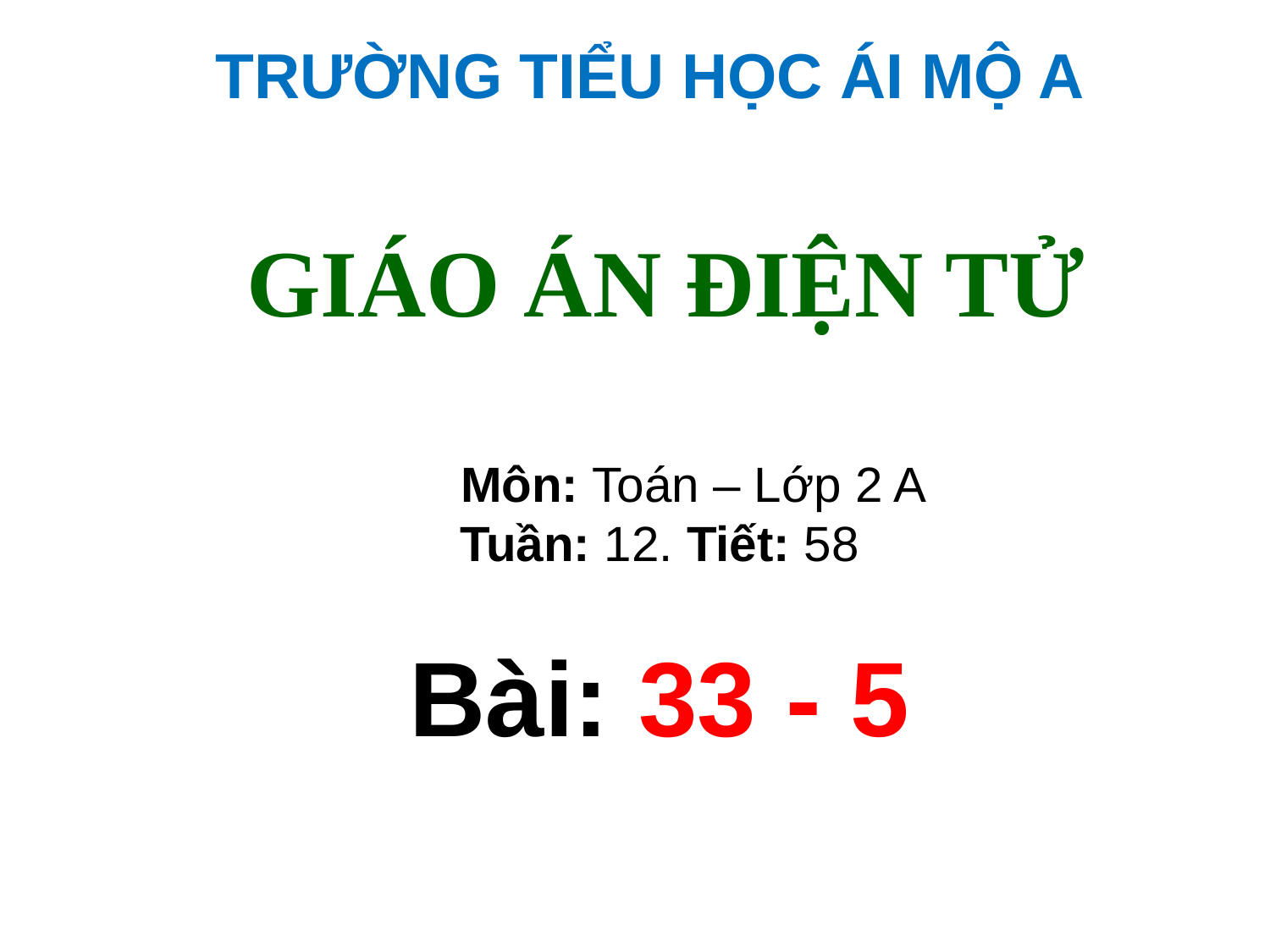

TRƯỜNG TIỂU HỌC ÁI MỘ A
Giáo án điện tử
     Môn: Toán – Lớp 2 A
Tuần: 12. Tiết: 58

Bài: 33 - 5